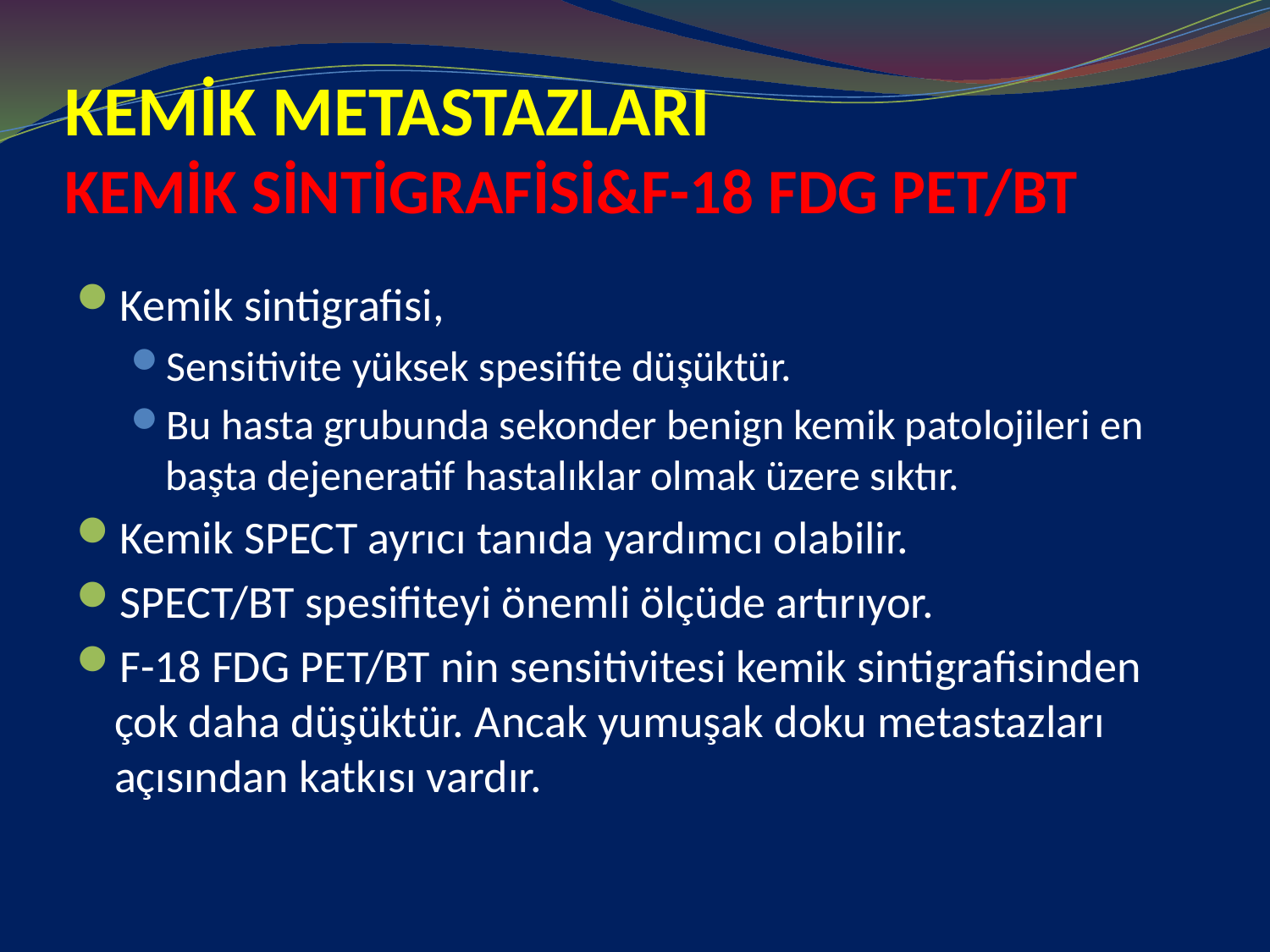

# KEMİK METASTAZLARI KEMİK SİNTİGRAFİSİ&F-18 FDG PET/BT
Kemik sintigrafisi,
Sensitivite yüksek spesifite düşüktür.
Bu hasta grubunda sekonder benign kemik patolojileri en başta dejeneratif hastalıklar olmak üzere sıktır.
Kemik SPECT ayrıcı tanıda yardımcı olabilir.
SPECT/BT spesifiteyi önemli ölçüde artırıyor.
F-18 FDG PET/BT nin sensitivitesi kemik sintigrafisinden çok daha düşüktür. Ancak yumuşak doku metastazları açısından katkısı vardır.